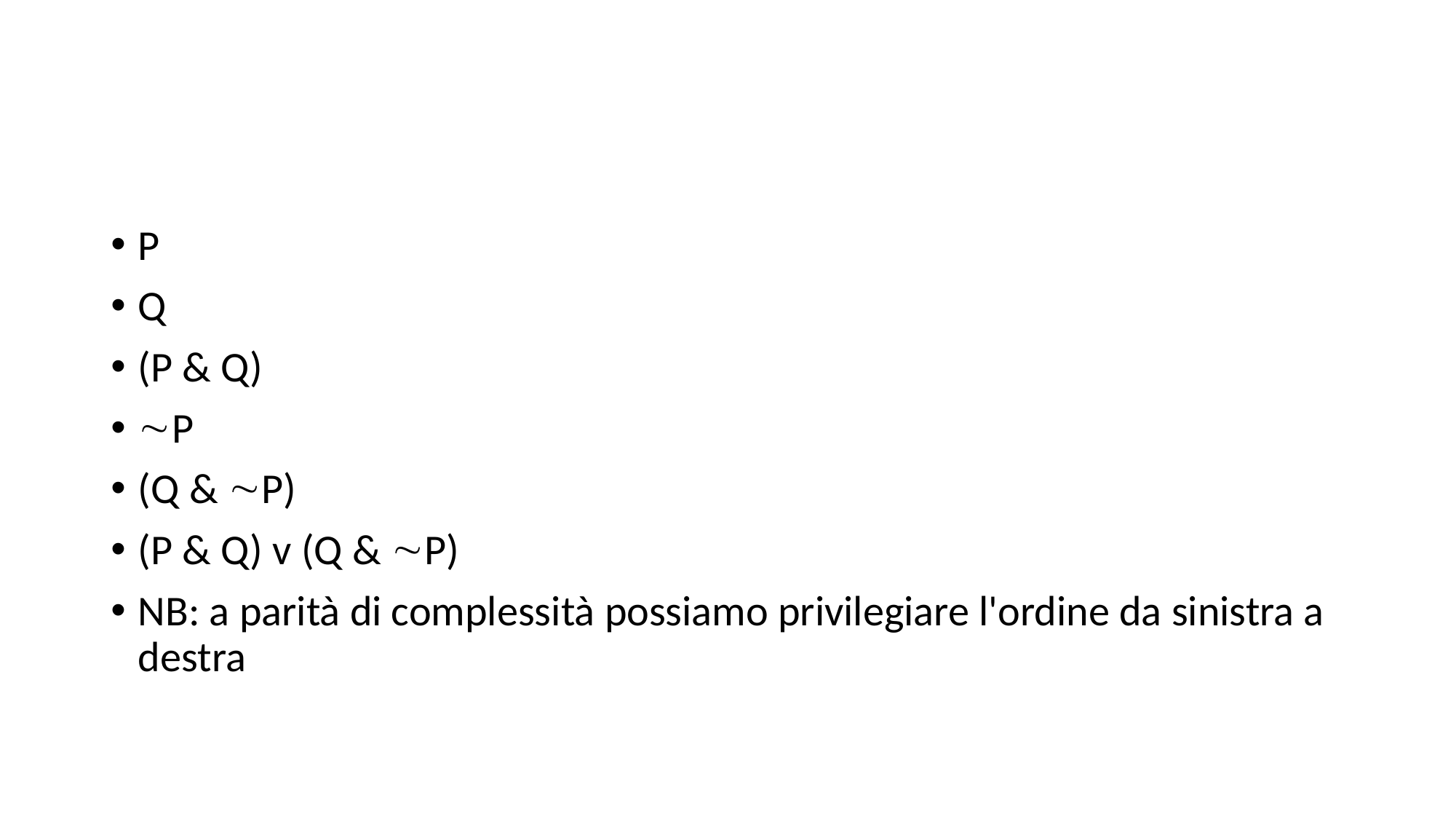

#
P
Q
(P & Q)
∼P
(Q & ∼P)
(P & Q) v (Q & ∼P)
NB: a parità di complessità possiamo privilegiare l'ordine da sinistra a destra